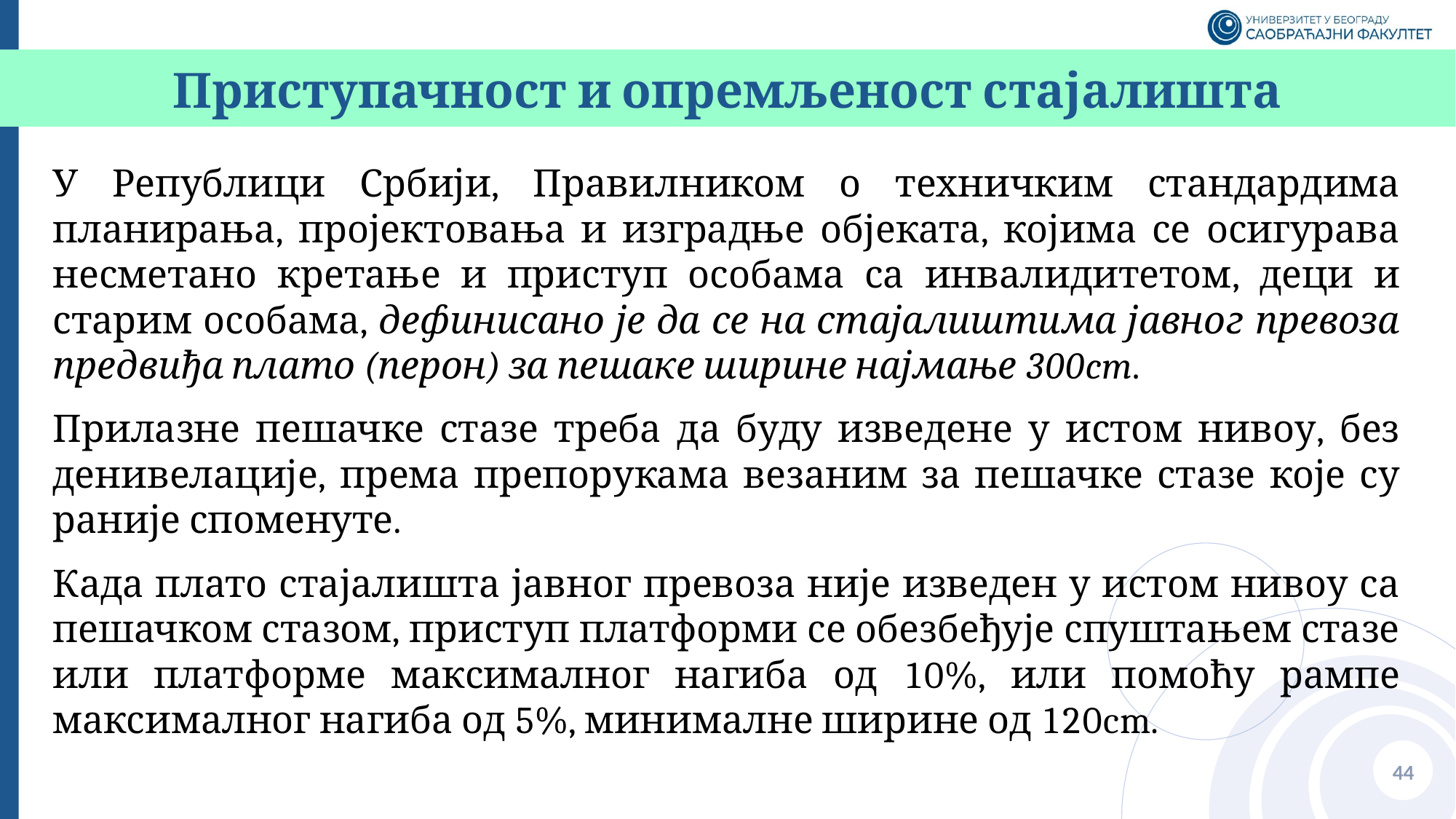

# Приступачност и опремљеност стајалишта
У Републици Србији, Правилником о техничким стандардима планирања, пројектовања и изградње објеката, којима се осигурава несметано кретање и приступ особама са инвалидитетом, деци и старим особама, дефинисано је да се на стајалиштима јавног превоза предвиђа плато (перон) за пешаке ширине најмање 300cm.
Прилазне пешачке стазе треба да буду изведене у истом нивоу, без денивелације, према препорукама везаним за пешачке стазе које су раније споменуте.
Када плато стајалишта јавног превоза није изведен у истом нивоу са пешачком стазом, приступ платформи се обезбеђује спуштањем стазе или платформе максималног нагиба од 10%, или помоћу рампе максималног нагиба од 5%, минималне ширине од 120cm.

44